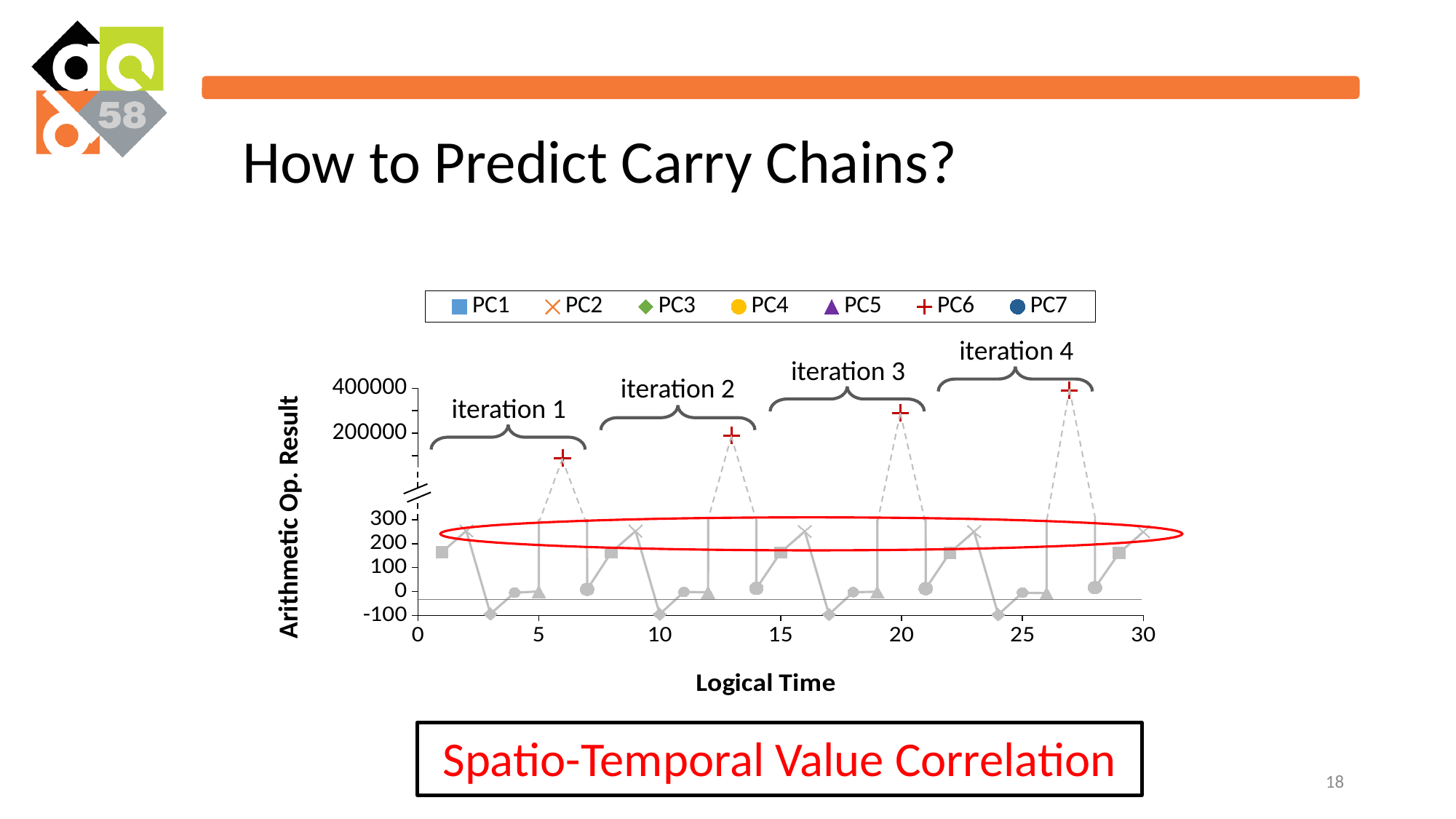

How to Predict Carry Chains?

### Chart

| Category | PC1 | PC2 | PC3 | PC4 | PC5 | PC6 | PC7 |
|---|---|---|---|---|---|---|---|
iteration 4

iteration 3

iteration 2

iteration 1

Arithmetic Op. Result

### Chart

| Category |  |
|---|---|
Spatio-Temporal Value Correlation
18